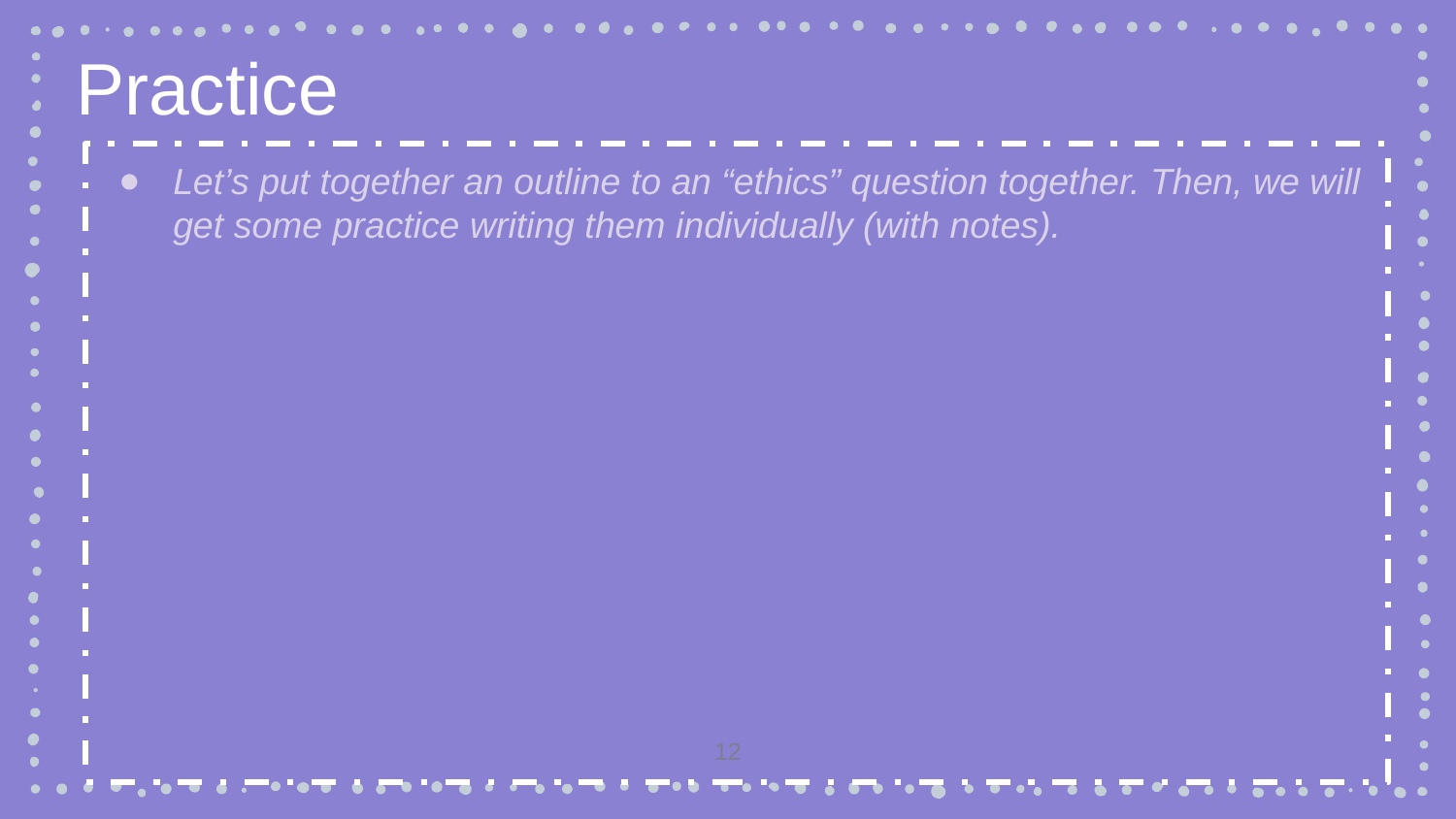

Practice
Let’s put together an outline to an “ethics” question together. Then, we will get some practice writing them individually (with notes).
12